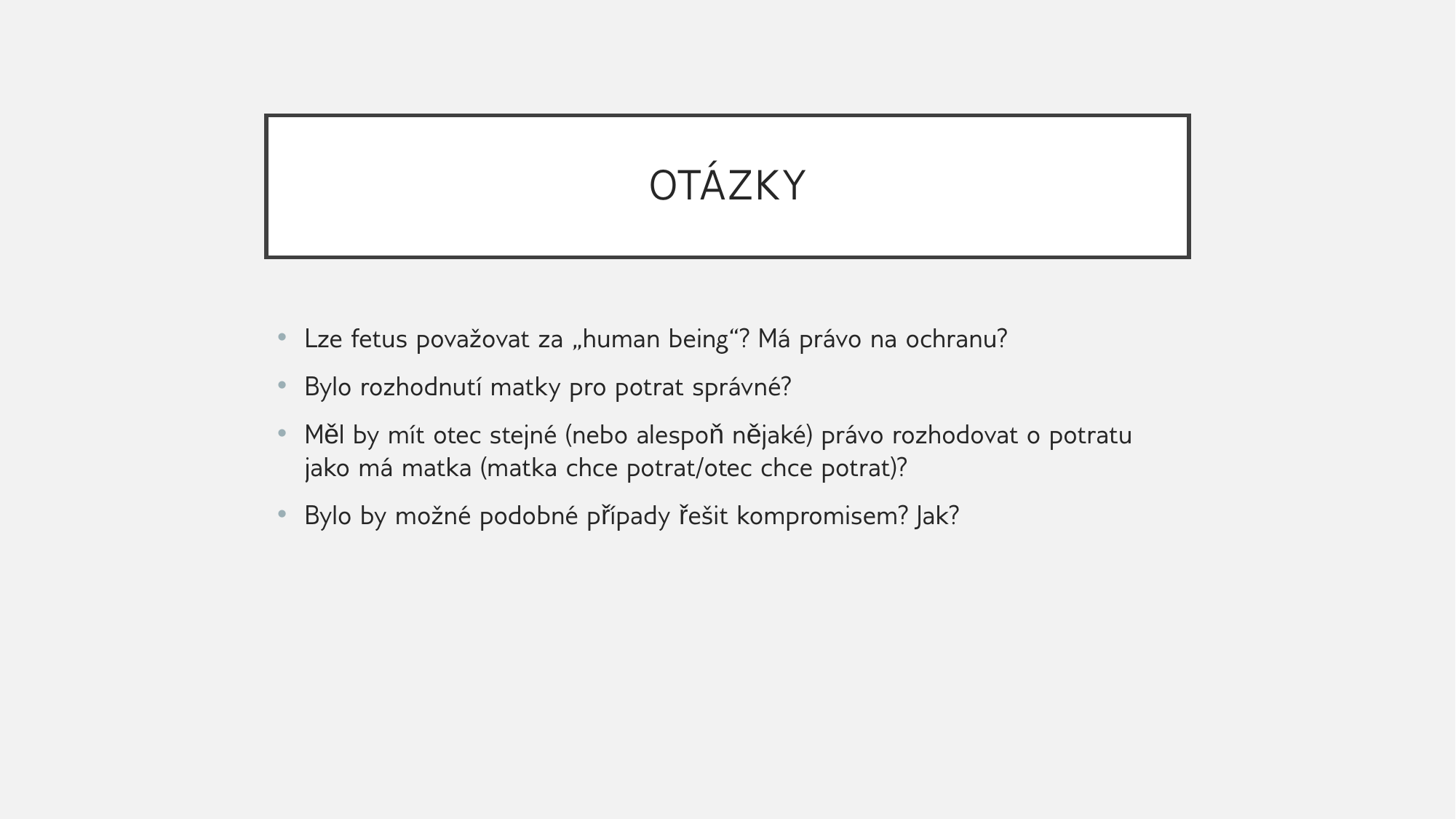

# otázky
Lze fetus považovat za „human being“? Má právo na ochranu?
Bylo rozhodnutí matky pro potrat správné?
Měl by mít otec stejné (nebo alespoň nějaké) právo rozhodovat o potratu jako má matka (matka chce potrat/otec chce potrat)?
Bylo by možné podobné případy řešit kompromisem? Jak?